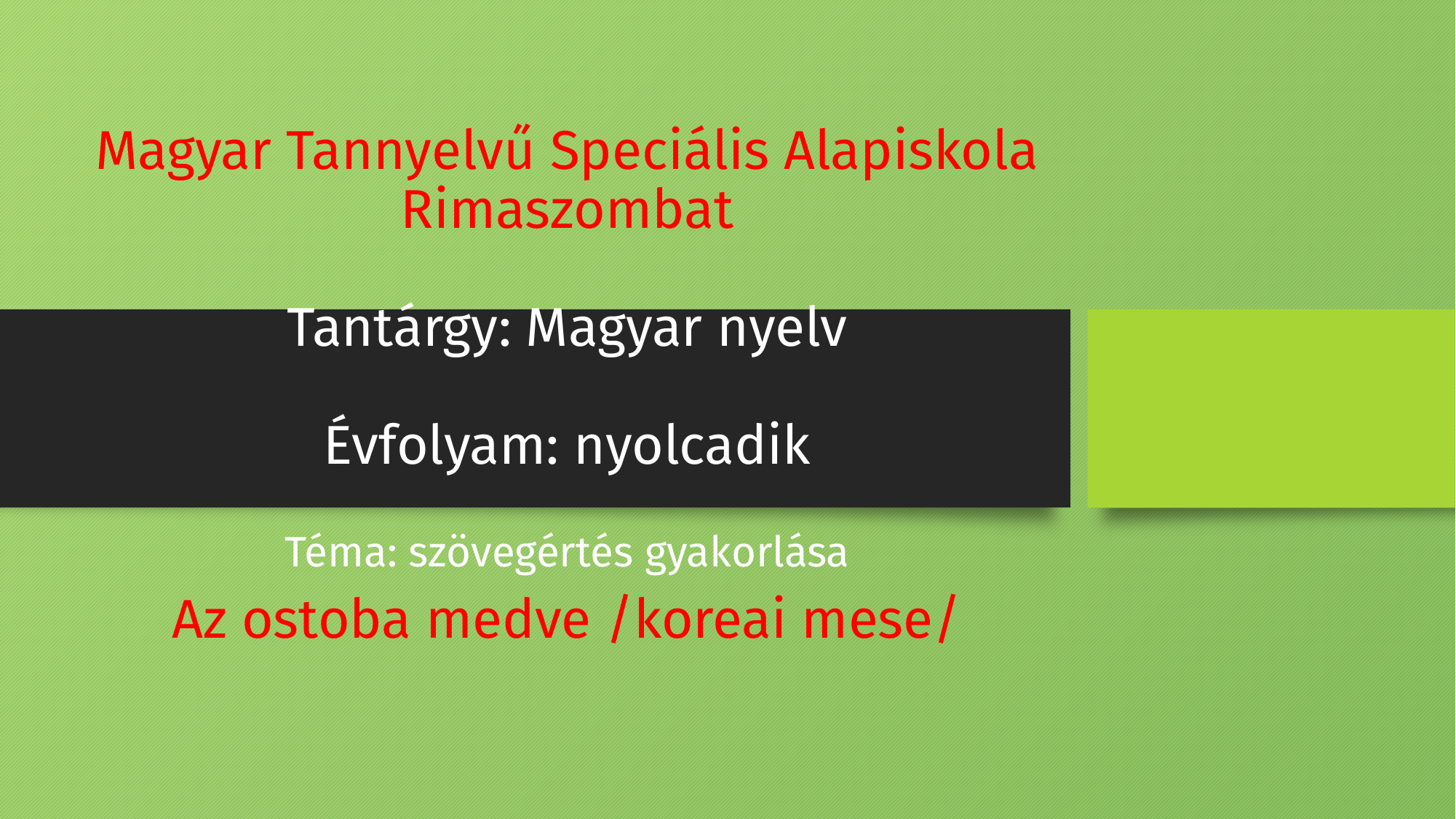

# Magyar Tannyelvű Speciális Alapiskola Rimaszombat Tantárgy: Magyar nyelv Évfolyam: nyolcadik
Téma: szövegértés gyakorlása
Az ostoba medve /koreai mese/